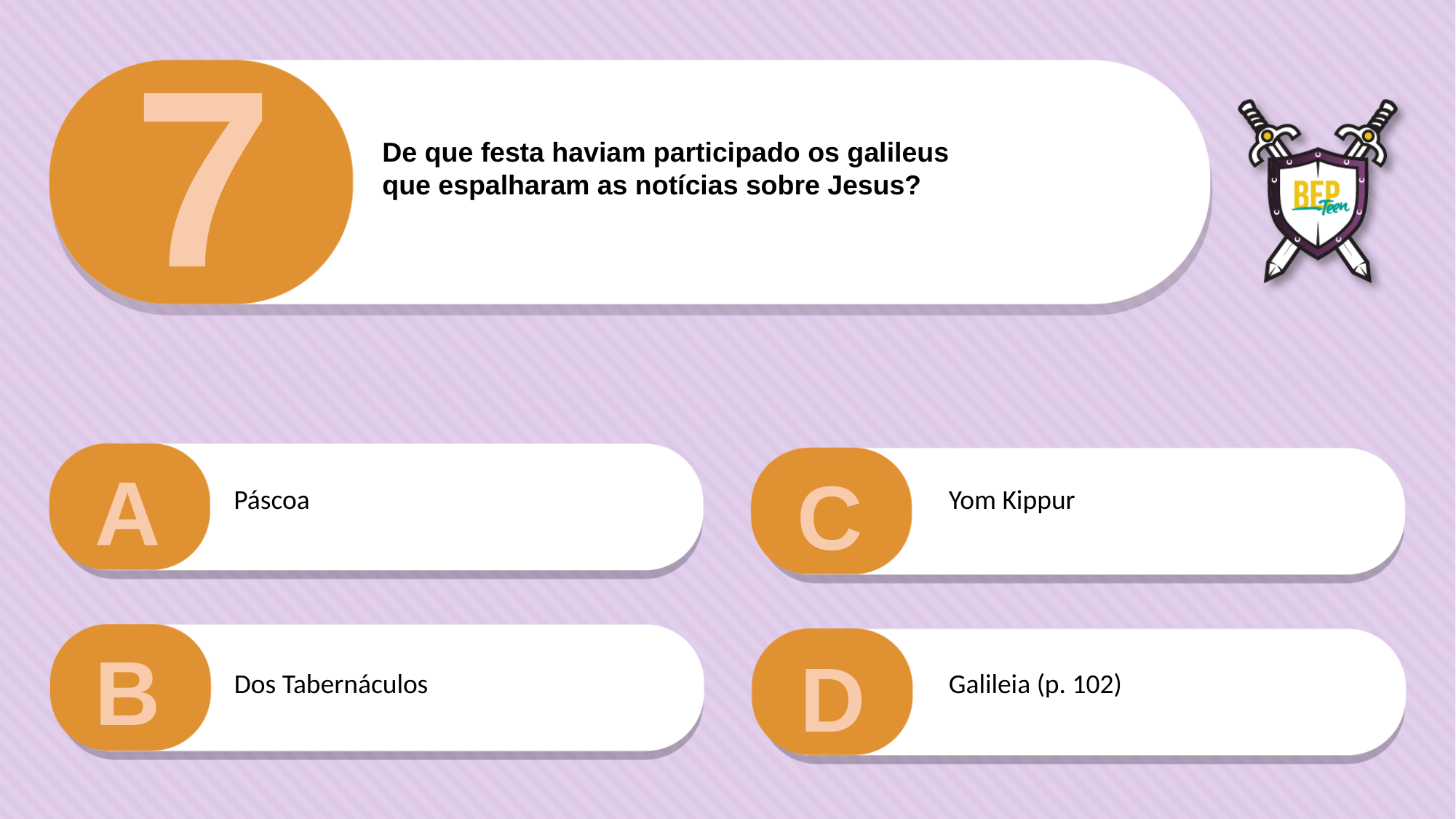

7
De que festa haviam participado os galileus
que espalharam as notícias sobre Jesus?
A
C
Páscoa
Yom Kippur
B
D
Dos Tabernáculos
Galileia (p. 102)